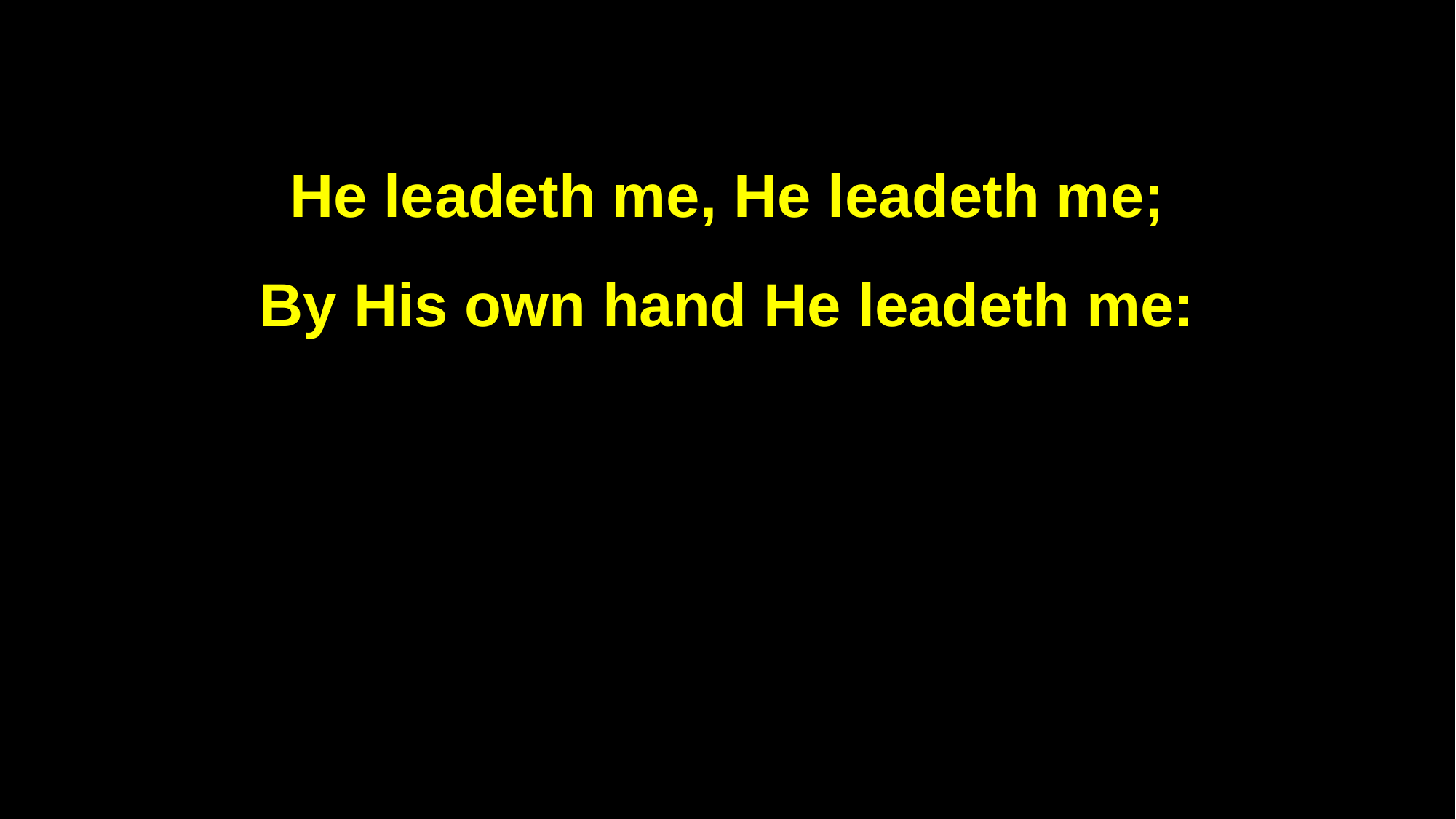

He leadeth me, He leadeth me;
By His own hand He leadeth me: